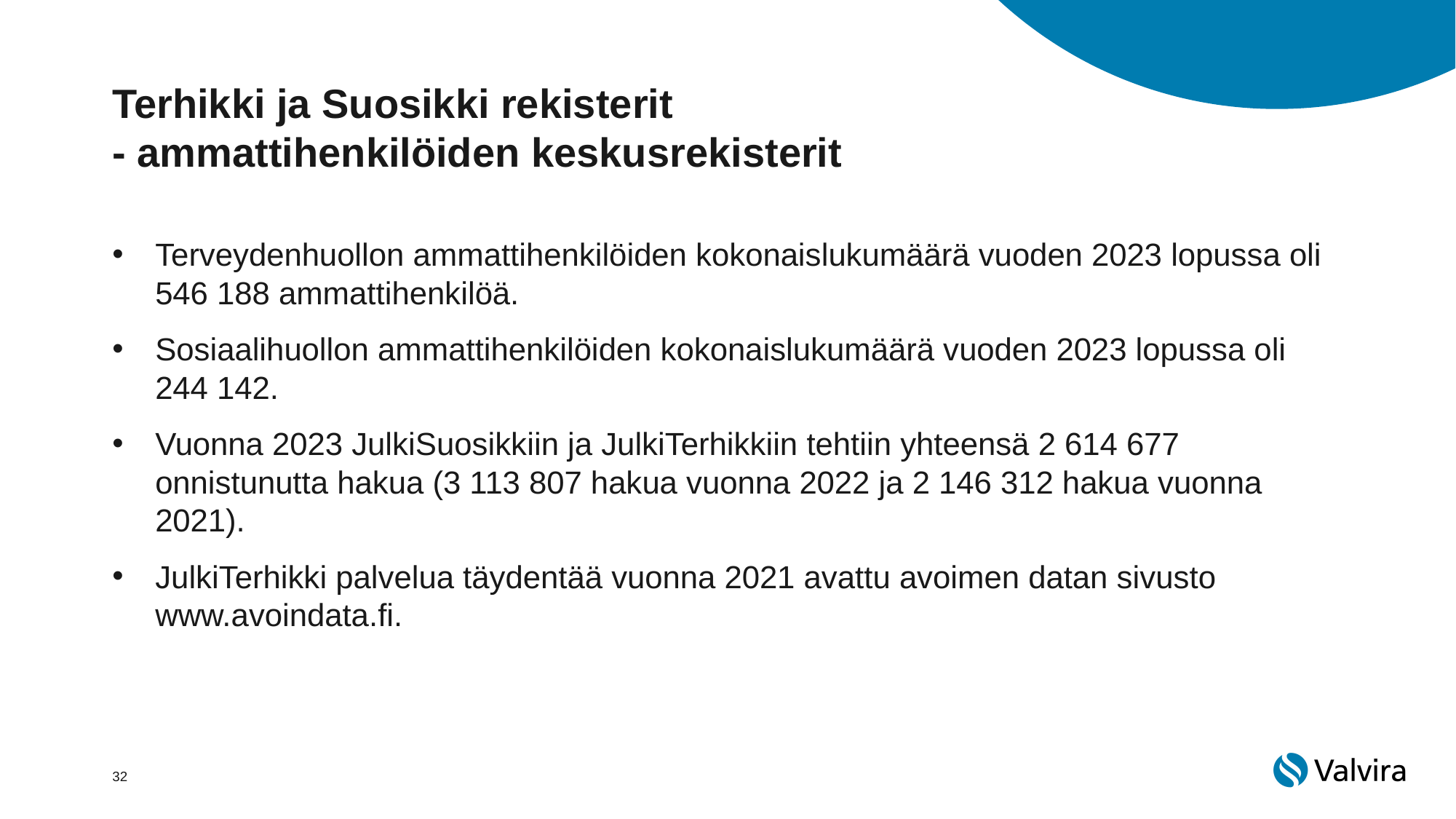

# Terhikki ja Suosikki rekisterit - ammattihenkilöiden keskusrekisterit
Terveydenhuollon ammattihenkilöiden kokonaislukumäärä vuoden 2023 lopussa oli 546 188 ammattihenkilöä.
Sosiaalihuollon ammattihenkilöiden kokonaislukumäärä vuoden 2023 lopussa oli 244 142.
Vuonna 2023 JulkiSuosikkiin ja JulkiTerhikkiin tehtiin yhteensä 2 614 677 onnistunutta hakua (3 113 807 hakua vuonna 2022 ja 2 146 312 hakua vuonna 2021).
JulkiTerhikki palvelua täydentää vuonna 2021 avattu avoimen datan sivusto www.avoindata.fi.

32